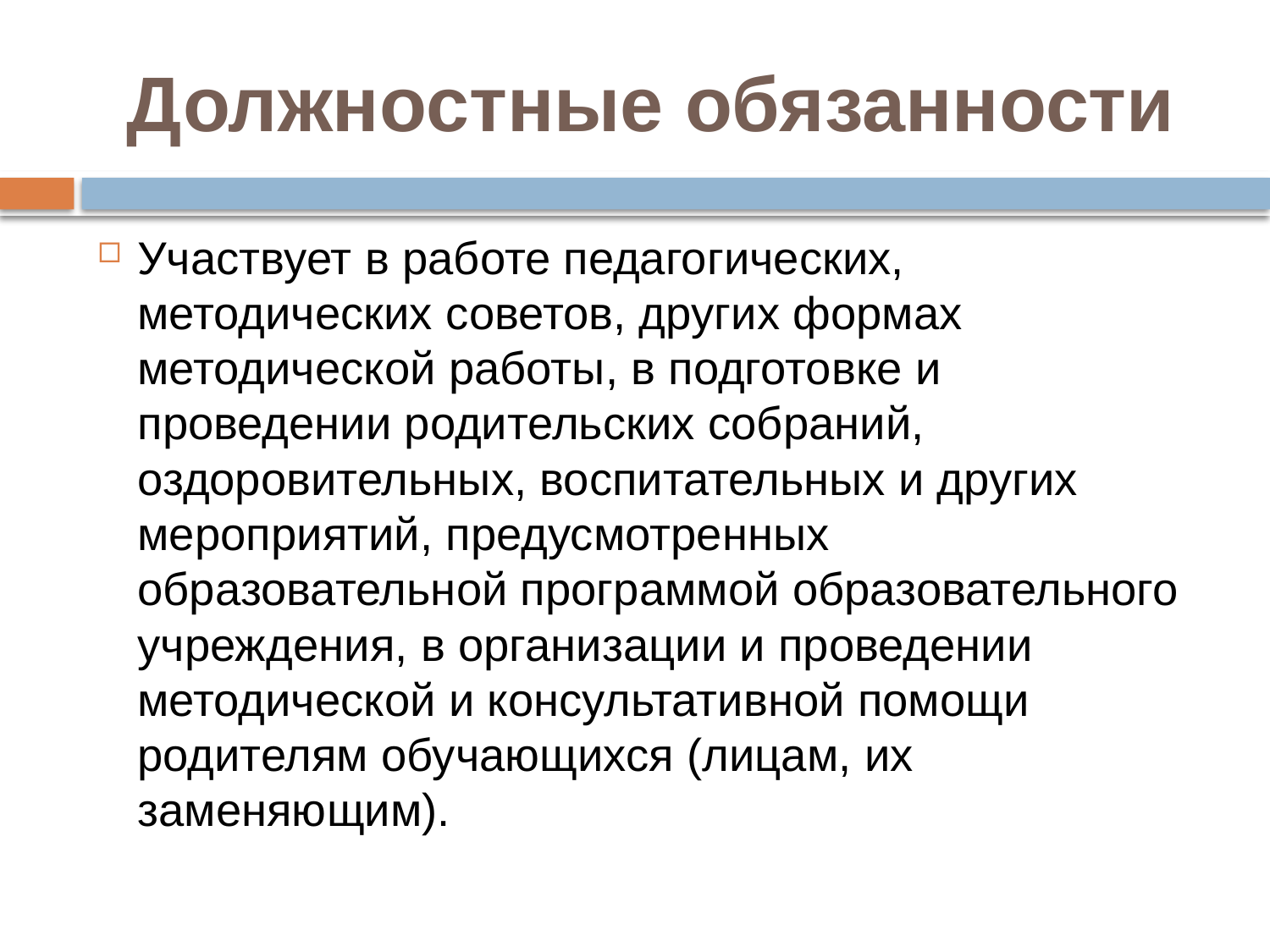

# Должностные обязанности
Участвует в работе педагогических, методических советов, других формах методической работы, в подготовке и проведении родительских собраний, оздоровительных, воспитательных и других мероприятий, предусмотренных образовательной программой образовательного учреждения, в организации и проведении методической и консультативной помощи родителям обучающихся (лицам, их заменяющим).